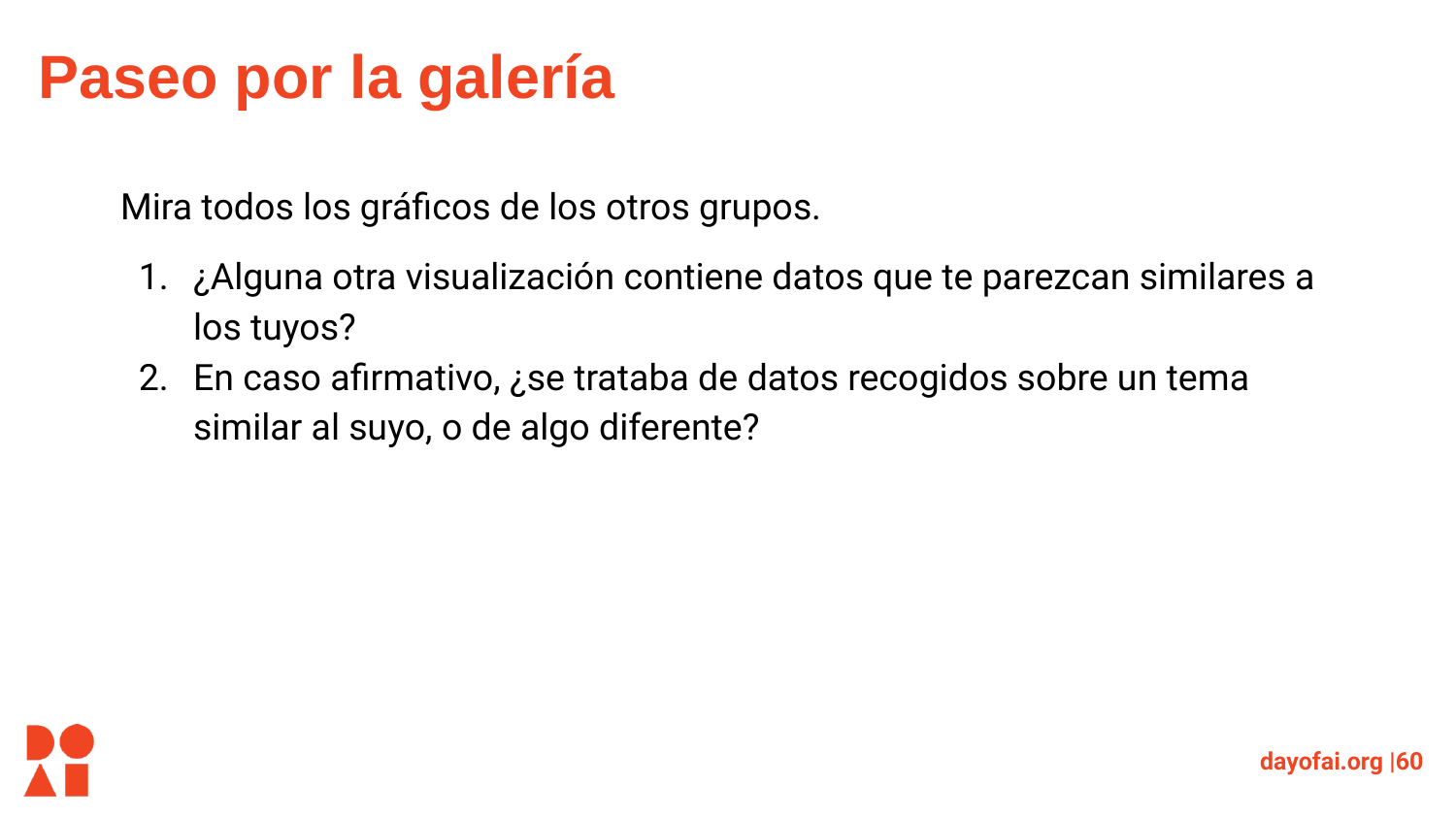

# Paseo por la galería
Mira todos los gráficos de los otros grupos.
¿Alguna otra visualización contiene datos que te parezcan similares a los tuyos?
En caso afirmativo, ¿se trataba de datos recogidos sobre un tema similar al suyo, o de algo diferente?
dayofai.org |60